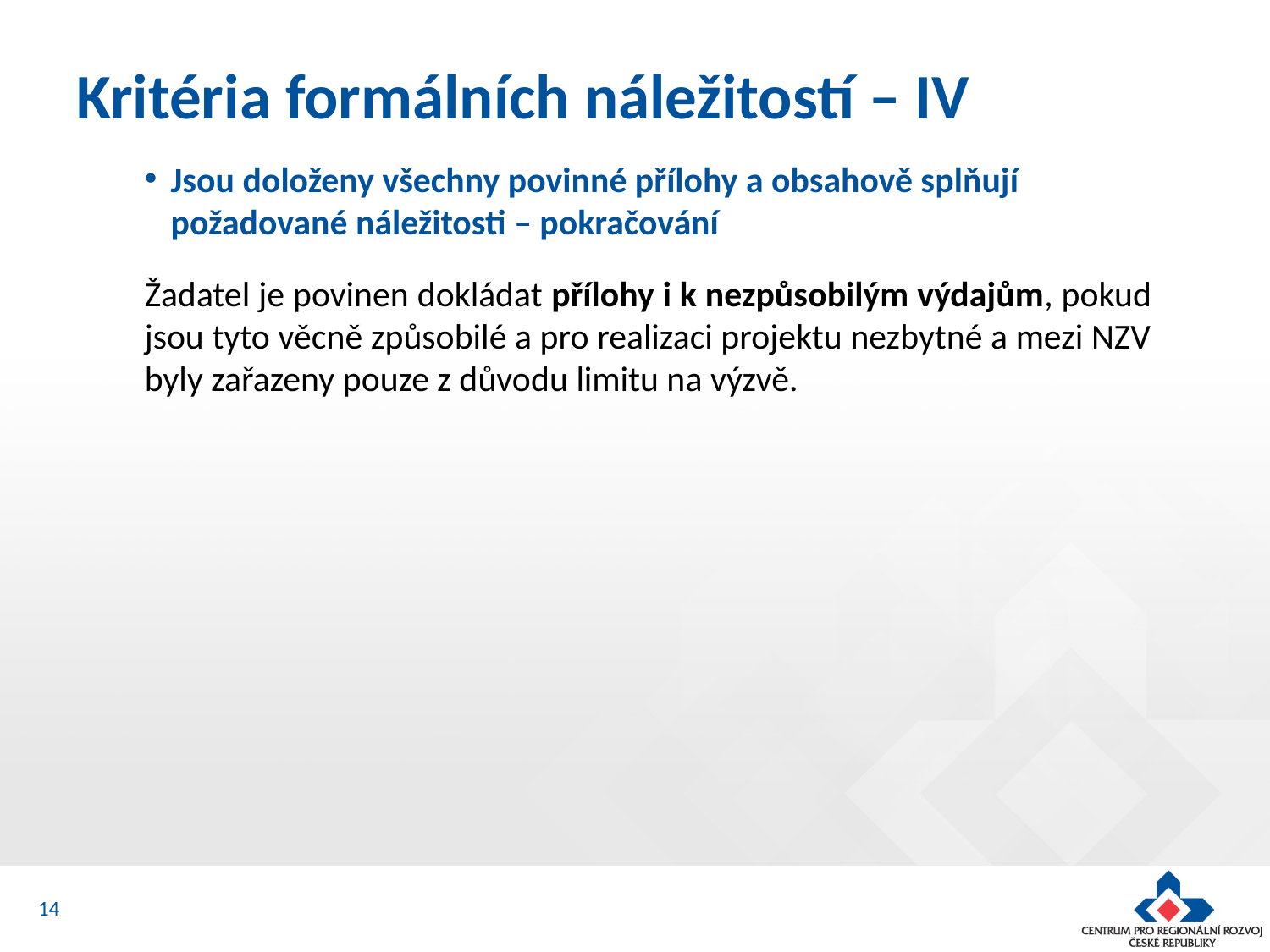

# Kritéria formálních náležitostí – IV
Jsou doloženy všechny povinné přílohy a obsahově splňují požadované náležitosti – pokračování
Žadatel je povinen dokládat přílohy i k nezpůsobilým výdajům, pokud jsou tyto věcně způsobilé a pro realizaci projektu nezbytné a mezi NZV byly zařazeny pouze z důvodu limitu na výzvě.

14